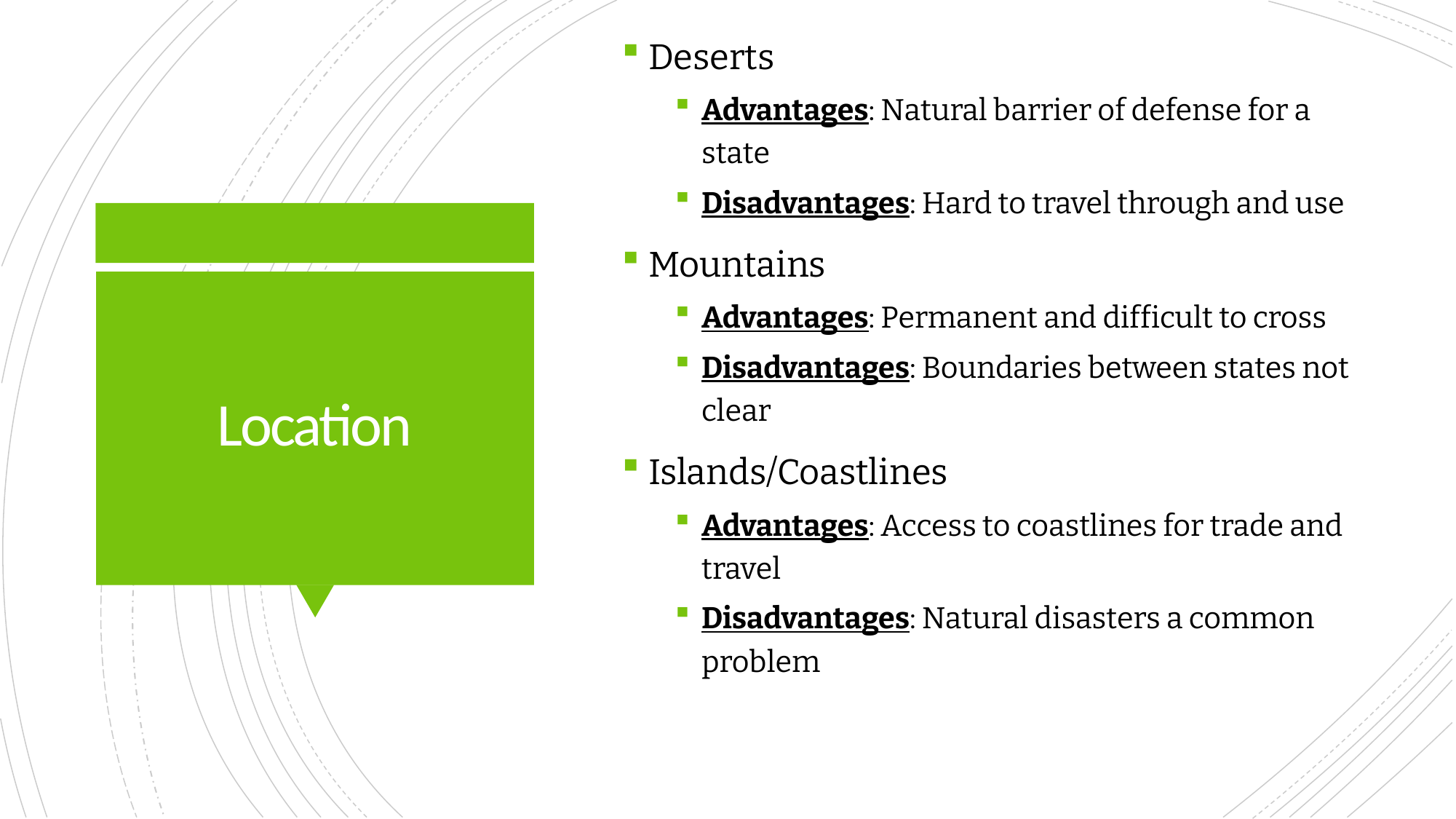

Deserts
Advantages: Natural barrier of defense for a state
Disadvantages: Hard to travel through and use
Mountains
Advantages: Permanent and difficult to cross
Disadvantages: Boundaries between states not clear
Islands/Coastlines
Advantages: Access to coastlines for trade and travel
Disadvantages: Natural disasters a common problem

# Location